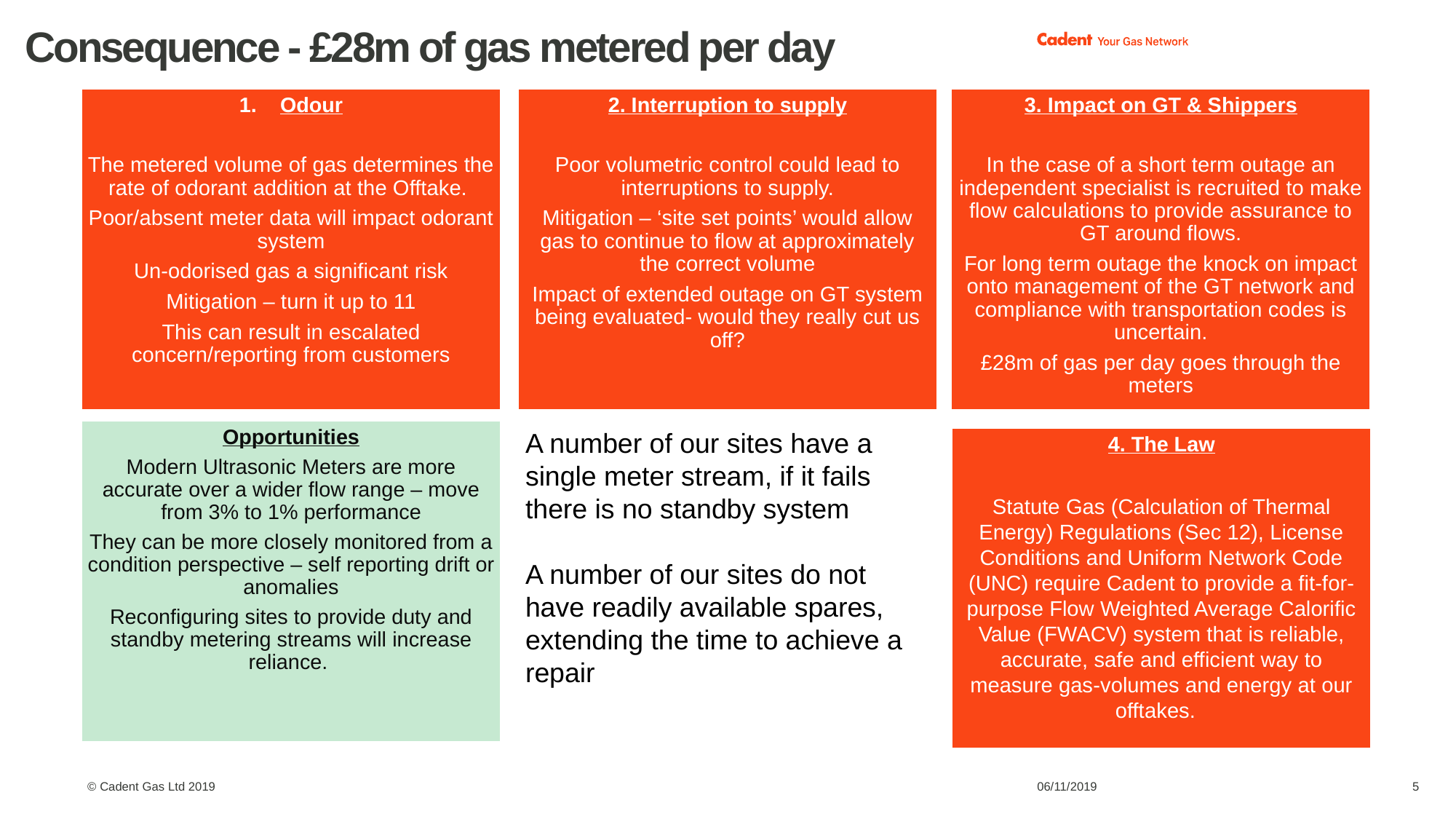

Consequence - £28m of gas metered per day
Odour

The metered volume of gas determines the rate of odorant addition at the Offtake.
Poor/absent meter data will impact odorant system
Un-odorised gas a significant risk
Mitigation – turn it up to 11
This can result in escalated concern/reporting from customers
2. Interruption to supply

Poor volumetric control could lead to interruptions to supply.
Mitigation – ‘site set points’ would allow gas to continue to flow at approximately the correct volume
Impact of extended outage on GT system being evaluated- would they really cut us off?
3. Impact on GT & Shippers

In the case of a short term outage an independent specialist is recruited to make flow calculations to provide assurance to GT around flows.
For long term outage the knock on impact onto management of the GT network and compliance with transportation codes is uncertain.
£28m of gas per day goes through the meters
Opportunities
Modern Ultrasonic Meters are more accurate over a wider flow range – move from 3% to 1% performance
They can be more closely monitored from a condition perspective – self reporting drift or anomalies
Reconfiguring sites to provide duty and standby metering streams will increase reliance.
A number of our sites have a single meter stream, if it fails there is no standby system

A number of our sites do not have readily available spares, extending the time to achieve a repair

4. The Law

Statute Gas (Calculation of Thermal Energy) Regulations (Sec 12), License Conditions and Uniform Network Code (UNC) require Cadent to provide a fit-for-purpose Flow Weighted Average Calorific Value (FWACV) system that is reliable, accurate, safe and efficient way to measure gas-volumes and energy at our offtakes.
06/11/2019
5